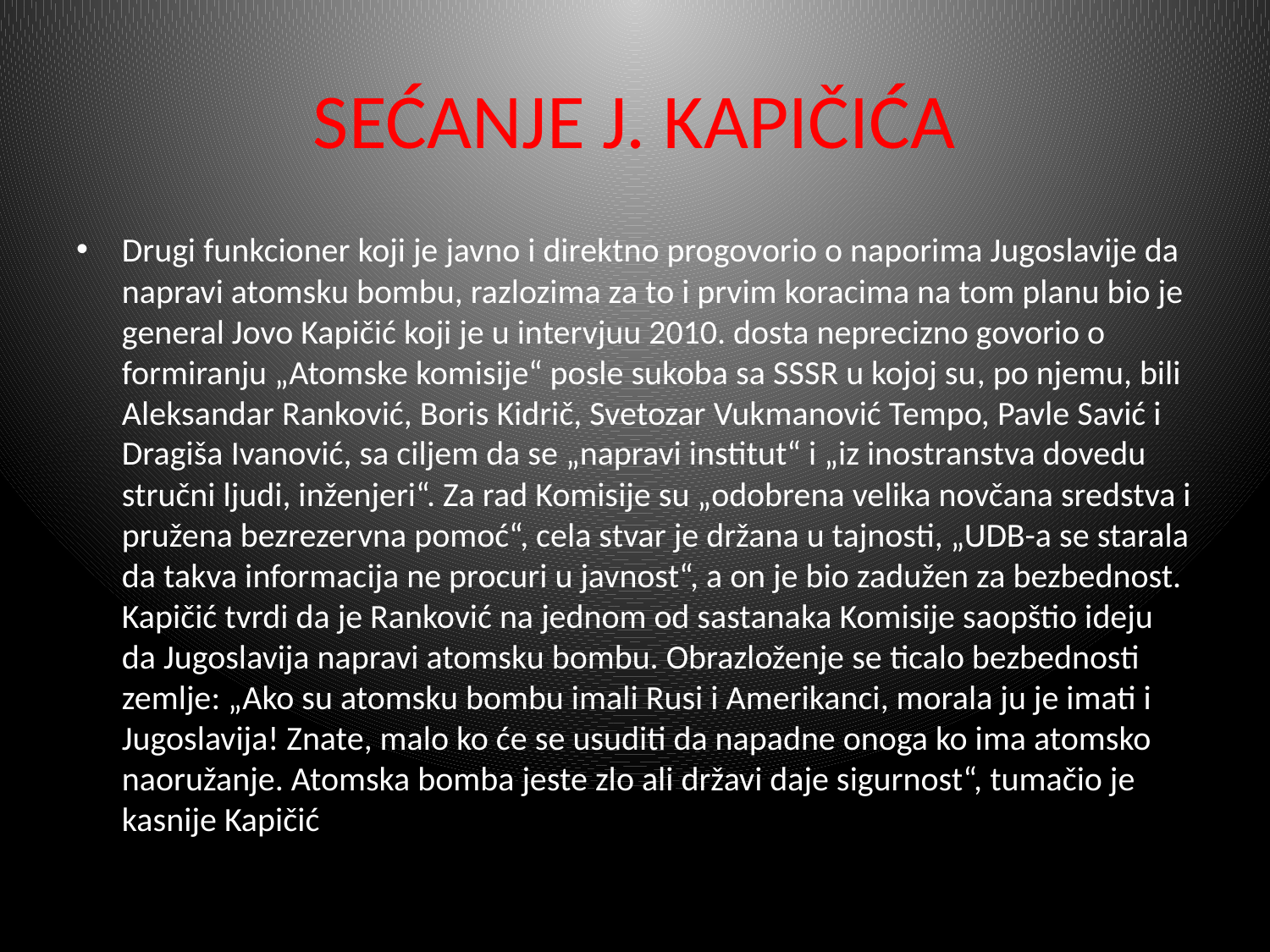

# SEĆANJE J. KAPIČIĆA
Drugi funkcioner koji je javno i direktno progovorio o naporima Jugoslavije da napravi atomsku bombu, razlozima za to i prvim koracima na tom planu bio je general Jovo Kapičić koji je u intervjuu 2010. dosta neprecizno govorio o formiranju „Atomske komisije“ posle sukoba sa SSSR u kojoj su, po njemu, bili Aleksandar Ranković, Boris Kidrič, Svetozar Vukmanović Tempo, Pavle Savić i Dragiša Ivanović, sa ciljem da se „napravi institut“ i „iz inostranstva dovedu stručni ljudi, inženjeri“. Za rad Komisije su „odobrena velika novčana sredstva i pružena bezrezervna pomoć“, cela stvar je držana u tajnosti, „UDB-a se starala da takva informacija ne procuri u javnost“, a on je bio zadužen za bezbednost. Kapičić tvrdi da je Ranković na jednom od sastanaka Komisije saopštio ideju da Jugoslavija napravi atomsku bombu. Obrazloženje se ticalo bezbednosti zemlje: „Ako su atomsku bombu imali Rusi i Amerikanci, morala ju je imati i Jugoslavija! Znate, malo ko će se usuditi da napadne onoga ko ima atomsko naoružanje. Atomska bomba jeste zlo ali državi daje sigurnost“, tumačio je kasnije Kapičić